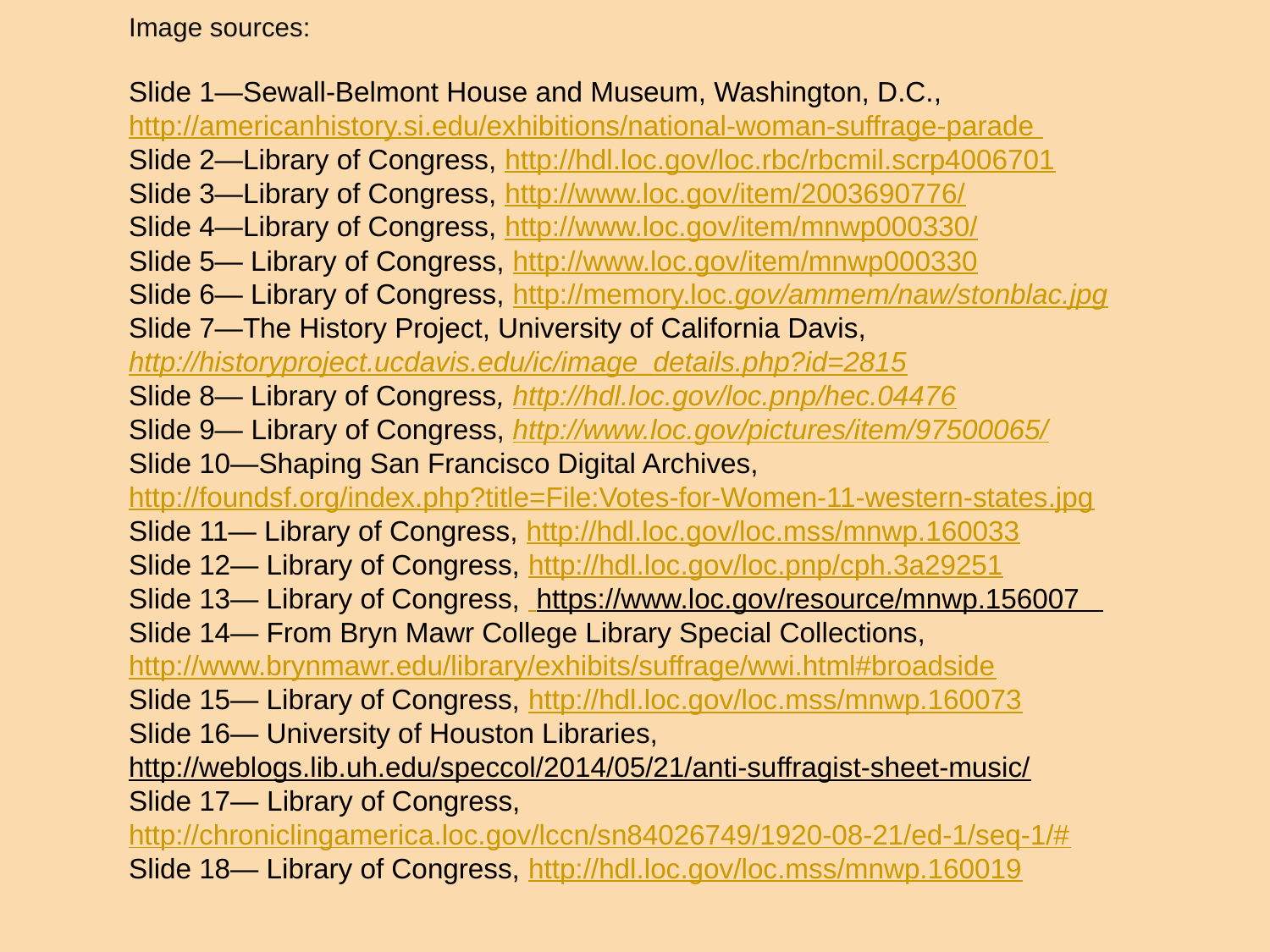

Image Sources
Image sources:

Slide 1—Sewall-Belmont House and Museum, Washington, D.C., http://americanhistory.si.edu/exhibitions/national-woman-suffrage-parade
Slide 2—Library of Congress, http://hdl.loc.gov/loc.rbc/rbcmil.scrp4006701
Slide 3—Library of Congress, http://www.loc.gov/item/2003690776/
Slide 4—Library of Congress, http://www.loc.gov/item/mnwp000330/
Slide 5— Library of Congress, http://www.loc.gov/item/mnwp000330
Slide 6— Library of Congress, http://memory.loc.gov/ammem/naw/stonblac.jpg
Slide 7—The History Project, University of California Davis, http://historyproject.ucdavis.edu/ic/image_details.php?id=2815
Slide 8— Library of Congress, http://hdl.loc.gov/loc.pnp/hec.04476
Slide 9— Library of Congress, http://www.loc.gov/pictures/item/97500065/
Slide 10—Shaping San Francisco Digital Archives, http://foundsf.org/index.php?title=File:Votes-for-Women-11-western-states.jpg
Slide 11— Library of Congress, http://hdl.loc.gov/loc.mss/mnwp.160033
Slide 12— Library of Congress, http://hdl.loc.gov/loc.pnp/cph.3a29251
Slide 13— Library of Congress,  https://www.loc.gov/resource/mnwp.156007
Slide 14— From Bryn Mawr College Library Special Collections, http://www.brynmawr.edu/library/exhibits/suffrage/wwi.html#broadside
Slide 15— Library of Congress, http://hdl.loc.gov/loc.mss/mnwp.160073
Slide 16— University of Houston Libraries,
http://weblogs.lib.uh.edu/speccol/2014/05/21/anti-suffragist-sheet-music/
Slide 17— Library of Congress, http://chroniclingamerica.loc.gov/lccn/sn84026749/1920-08-21/ed-1/seq-1/#
Slide 18— Library of Congress, http://hdl.loc.gov/loc.mss/mnwp.160019